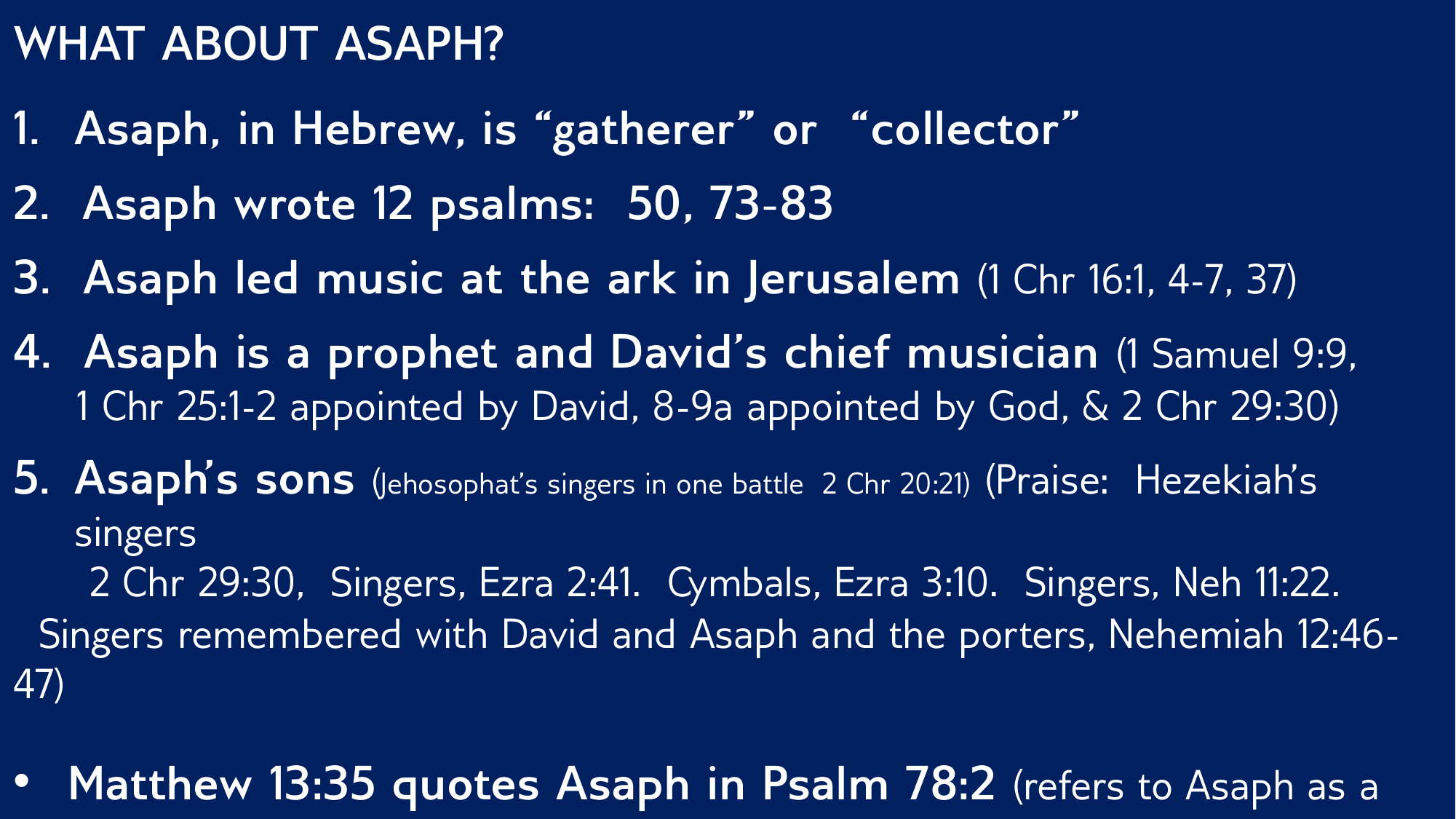

WHAT ABOUT ASAPH?

Asaph, in Hebrew, is “gatherer” or  “collector”

2.  Asaph wrote 12 psalms:  50, 73-83

3.  Asaph led music at the ark in Jerusalem (1 Chr 16:1, 4-7, 37)

4.  Asaph is a prophet and David’s chief musician (1 Samuel 9:9,
     1 Chr 25:1-2 appointed by David, 8-9a appointed by God, & 2 Chr 29:30)

Asaph’s sons (Jehosophat’s singers in one battle  2 Chr 20:21) (Praise:  Hezekiah’s singers
      2 Chr 29:30,  Singers, Ezra 2:41.  Cymbals, Ezra 3:10.  Singers, Neh 11:22.
  Singers remembered with David and Asaph and the porters, Nehemiah 12:46-47)

Matthew 13:35 quotes Asaph in Psalm 78:2 (refers to Asaph as a prophet after Jesus taught His 1st 4 parables about the kingdom of heaven)

											updated 3 Aug 2025 (WH)